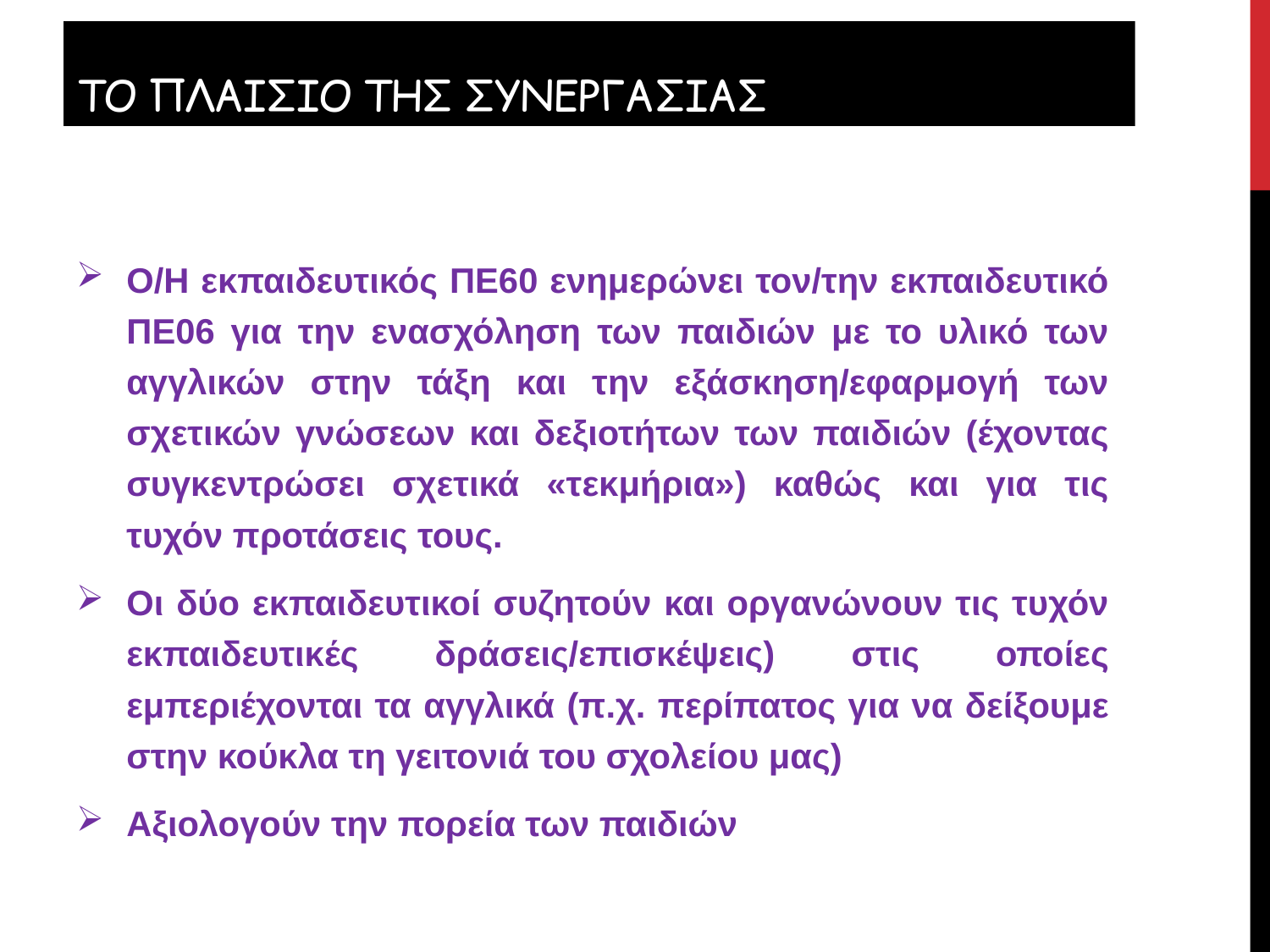

# Το πλαΙσιο τηΣ συνεργασΙαΣ
Ο/Η εκπαιδευτικός ΠΕ60 ενημερώνει τον/την εκπαιδευτικό ΠΕ06 για την ενασχόληση των παιδιών με το υλικό των αγγλικών στην τάξη και την εξάσκηση/εφαρμογή των σχετικών γνώσεων και δεξιοτήτων των παιδιών (έχοντας συγκεντρώσει σχετικά «τεκμήρια») καθώς και για τις τυχόν προτάσεις τους.
Οι δύο εκπαιδευτικοί συζητούν και οργανώνουν τις τυχόν εκπαιδευτικές δράσεις/επισκέψεις) στις οποίες εμπεριέχονται τα αγγλικά (π.χ. περίπατος για να δείξουμε στην κούκλα τη γειτονιά του σχολείου μας)
Αξιολογούν την πορεία των παιδιών